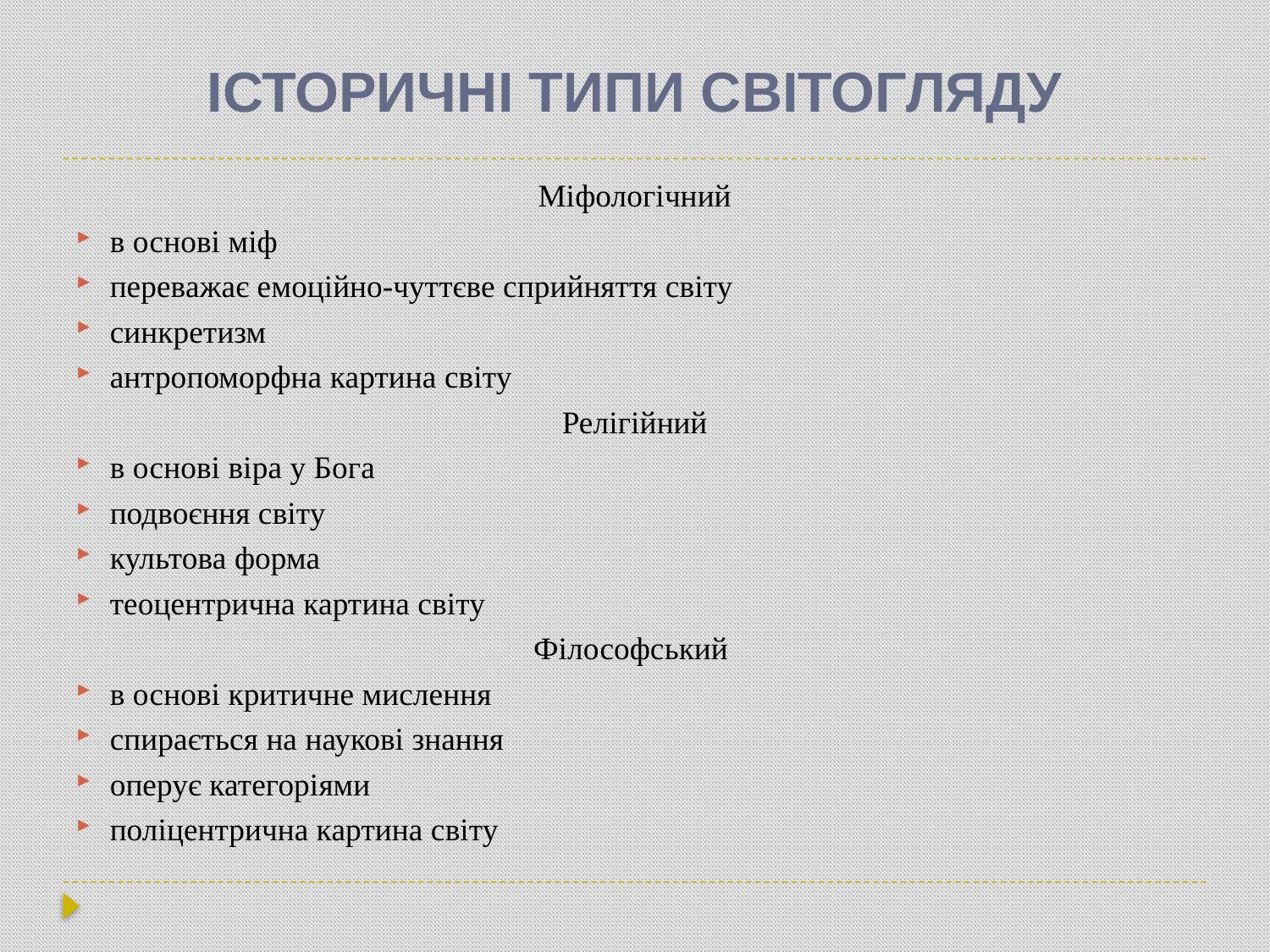

# ІСТОРИЧНІ ТИПИ СВІТОГЛЯДУ
Міфологічний
в основі міф
переважає емоційно-чуттєве сприйняття світу
синкретизм
антропоморфна картина світу
Релігійний
в основі віра у Бога
подвоєння світу
культова форма
теоцентрична картина світу
Філософський
в основі критичне мислення
спирається на наукові знання
оперує категоріями
поліцентрична картина світу